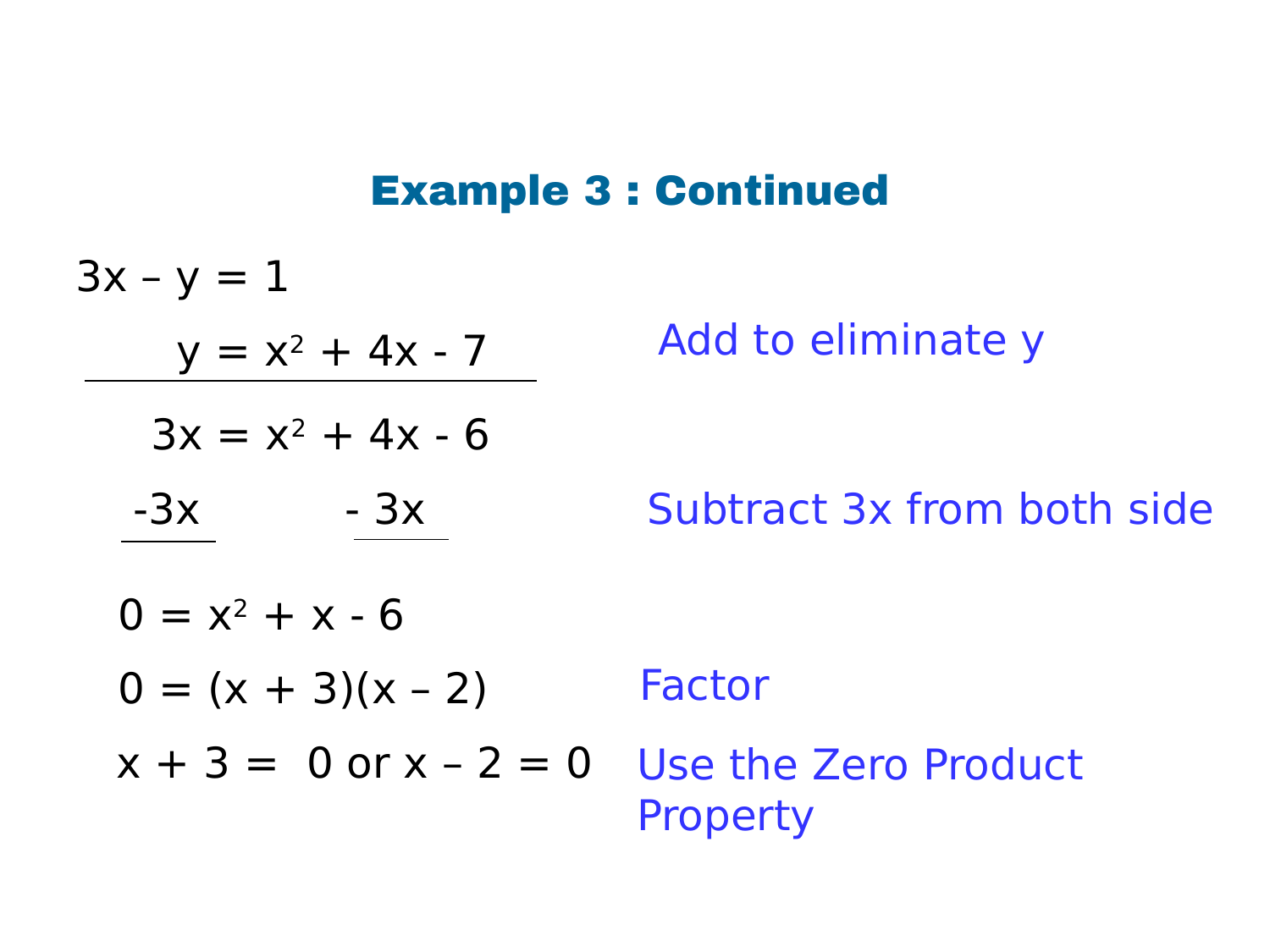

Example 3 : Continued
3x – y = 1
Add to eliminate y
     y = x2 + 4x - 7
    3x = x2 + 4x - 6
-3x
- 3x
Subtract 3x from both side
0 = x2 + x - 6
Factor
0 = (x + 3)(x – 2)
x + 3 =  0 or x – 2 = 0
Use the Zero Product Property